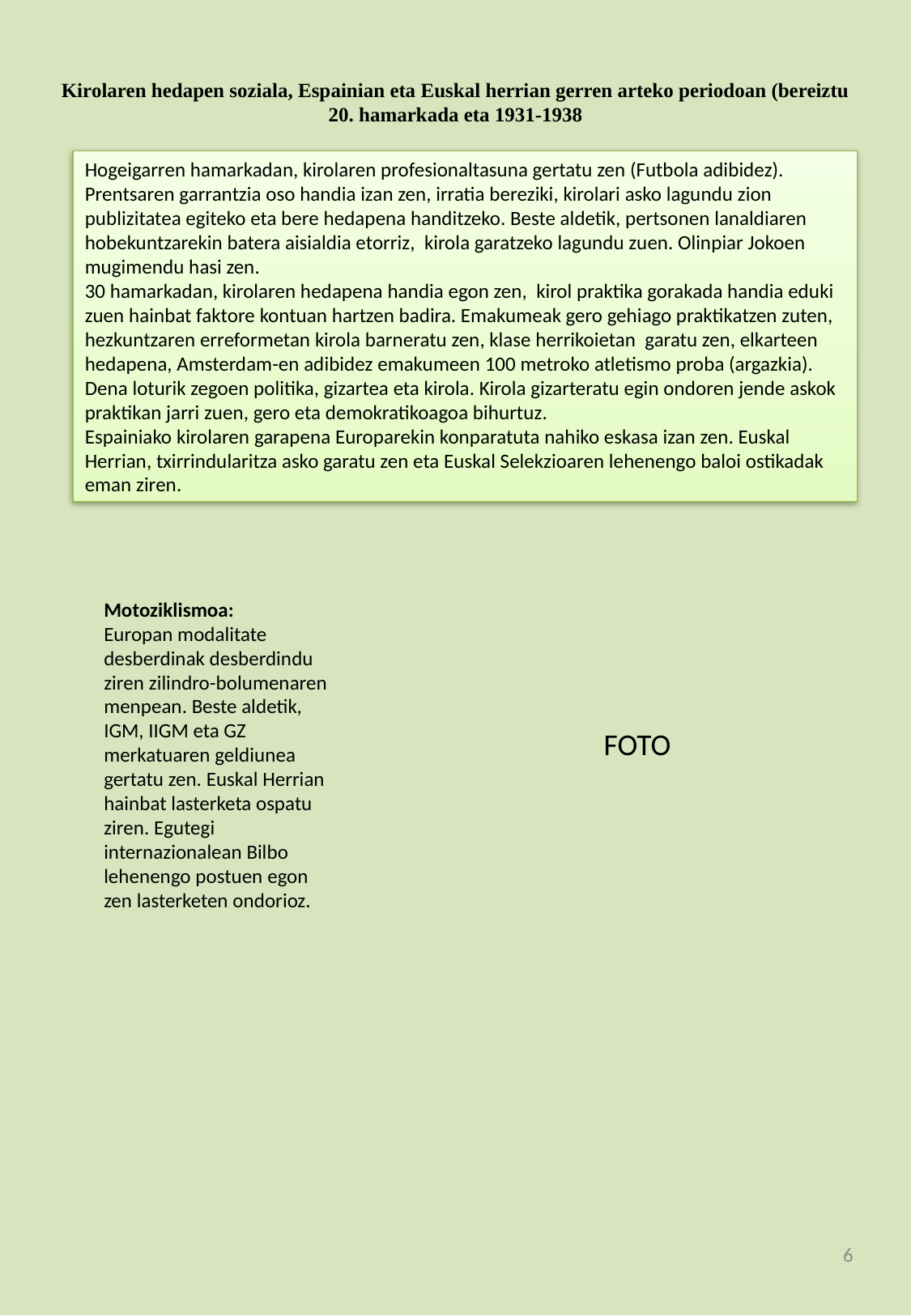

# Kirolaren hedapen soziala, Espainian eta Euskal herrian gerren arteko periodoan (bereiztu 20. hamarkada eta 1931-1938
Hogeigarren hamarkadan, kirolaren profesionaltasuna gertatu zen (Futbola adibidez). Prentsaren garrantzia oso handia izan zen, irratia bereziki, kirolari asko lagundu zion publizitatea egiteko eta bere hedapena handitzeko. Beste aldetik, pertsonen lanaldiaren hobekuntzarekin batera aisialdia etorriz,  kirola garatzeko lagundu zuen. Olinpiar Jokoen mugimendu hasi zen.
30 hamarkadan, kirolaren hedapena handia egon zen,  kirol praktika gorakada handia eduki zuen hainbat faktore kontuan hartzen badira. Emakumeak gero gehiago praktikatzen zuten, hezkuntzaren erreformetan kirola barneratu zen, klase herrikoietan  garatu zen, elkarteen hedapena, Amsterdam-en adibidez emakumeen 100 metroko atletismo proba (argazkia). Dena loturik zegoen politika, gizartea eta kirola. Kirola gizarteratu egin ondoren jende askok praktikan jarri zuen, gero eta demokratikoagoa bihurtuz.
Espainiako kirolaren garapena Europarekin konparatuta nahiko eskasa izan zen. Euskal Herrian, txirrindularitza asko garatu zen eta Euskal Selekzioaren lehenengo baloi ostikadak eman ziren.
Motoziklismoa:
Europan modalitate desberdinak desberdindu ziren zilindro-bolumenaren menpean. Beste aldetik, IGM, IIGM eta GZ merkatuaren geldiunea gertatu zen. Euskal Herrian hainbat lasterketa ospatu ziren. Egutegi internazionalean Bilbo lehenengo postuen egon zen lasterketen ondorioz.

FOTO

6